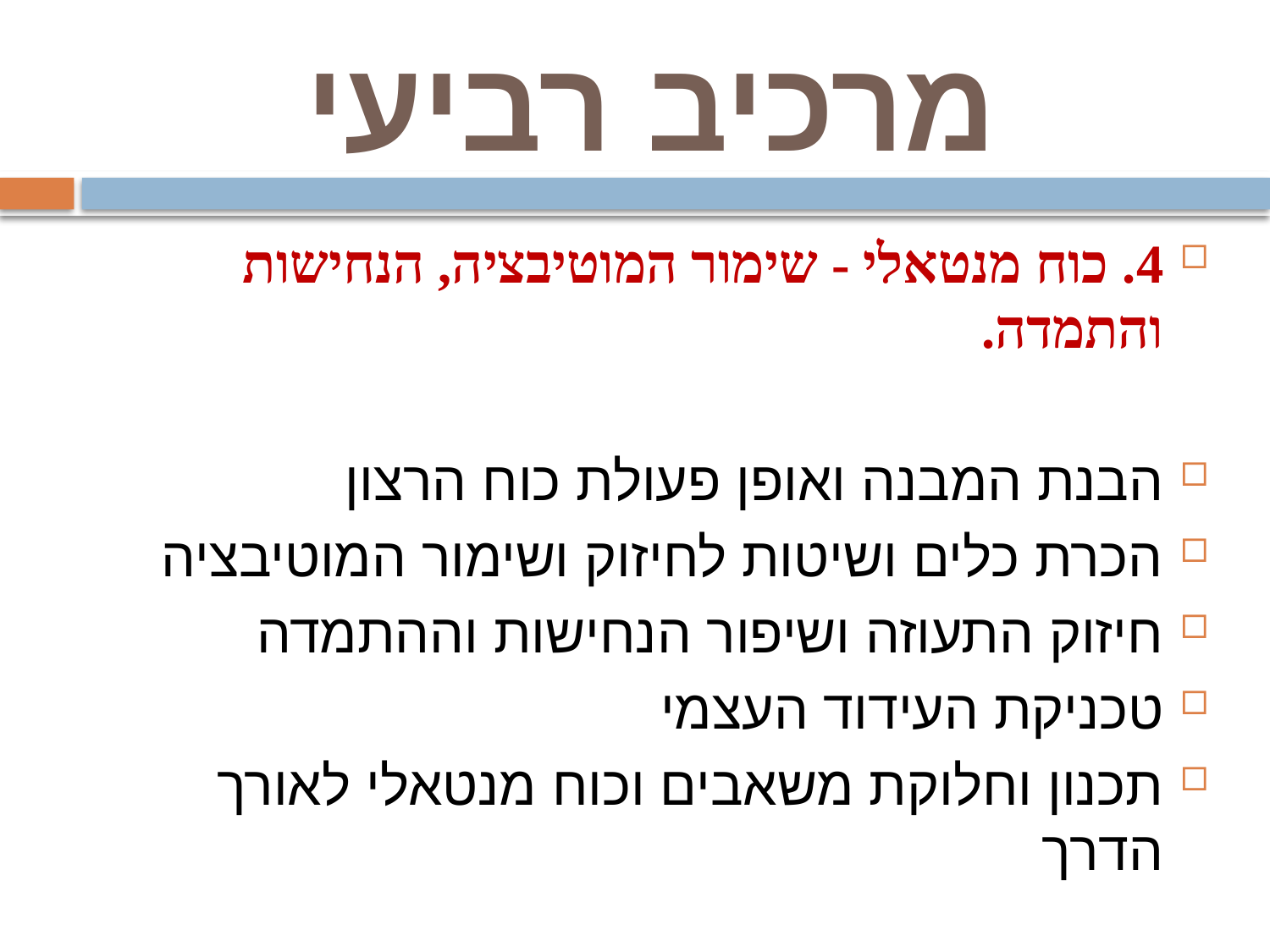

# מרכיב רביעי
4. כוח מנטאלי - שימור המוטיבציה, הנחישות והתמדה.

הבנת המבנה ואופן פעולת כוח הרצון
הכרת כלים ושיטות לחיזוק ושימור המוטיבציה
חיזוק התעוזה ושיפור הנחישות וההתמדה
טכניקת העידוד העצמי
תכנון וחלוקת משאבים וכוח מנטאלי לאורך הדרך